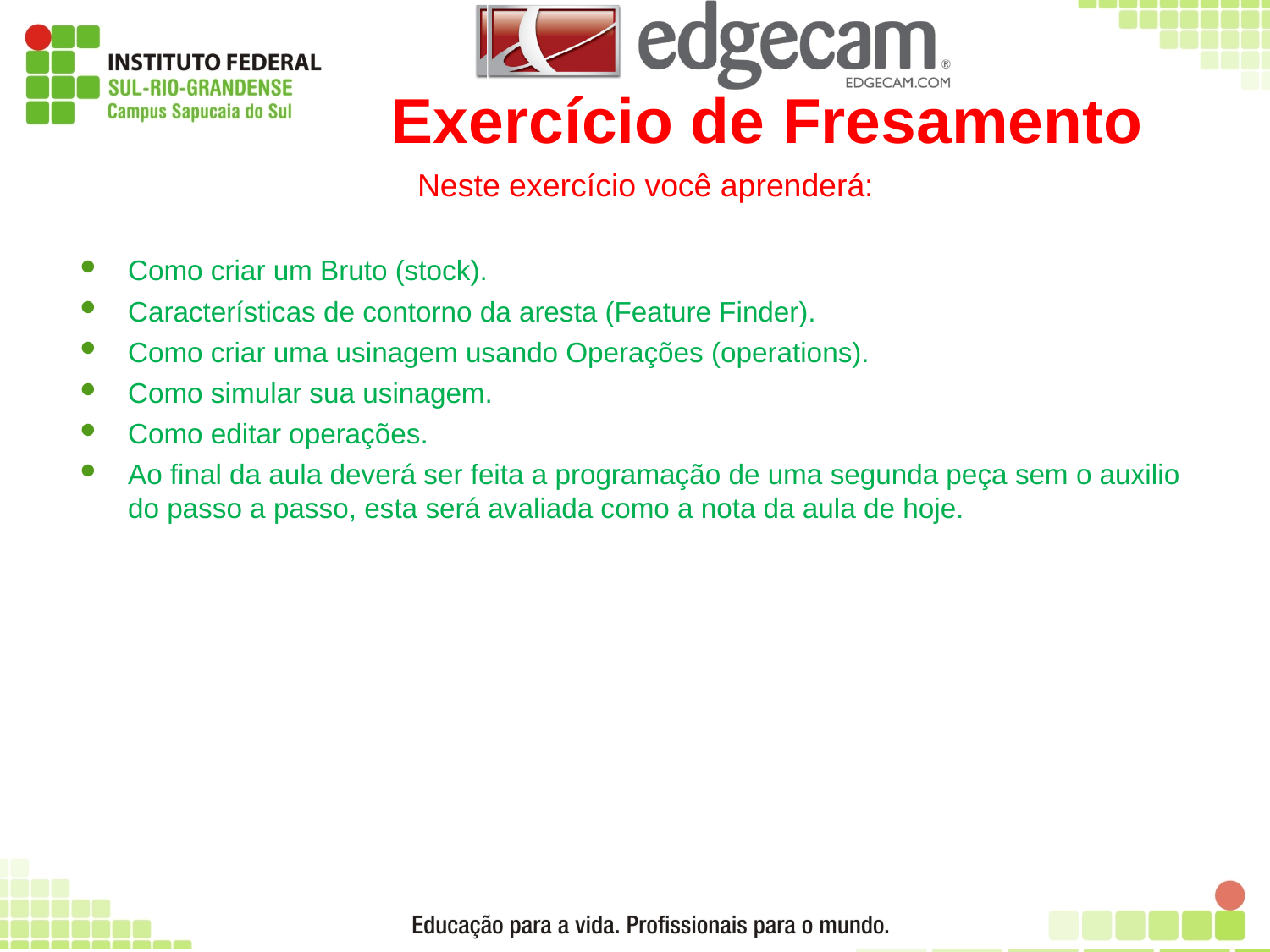

# Exercício de Fresamento
Neste exercício você aprenderá:
Como criar um Bruto (stock).
Características de contorno da aresta (Feature Finder).
Como criar uma usinagem usando Operações (operations).
Como simular sua usinagem.
Como editar operações.
Ao final da aula deverá ser feita a programação de uma segunda peça sem o auxilio do passo a passo, esta será avaliada como a nota da aula de hoje.